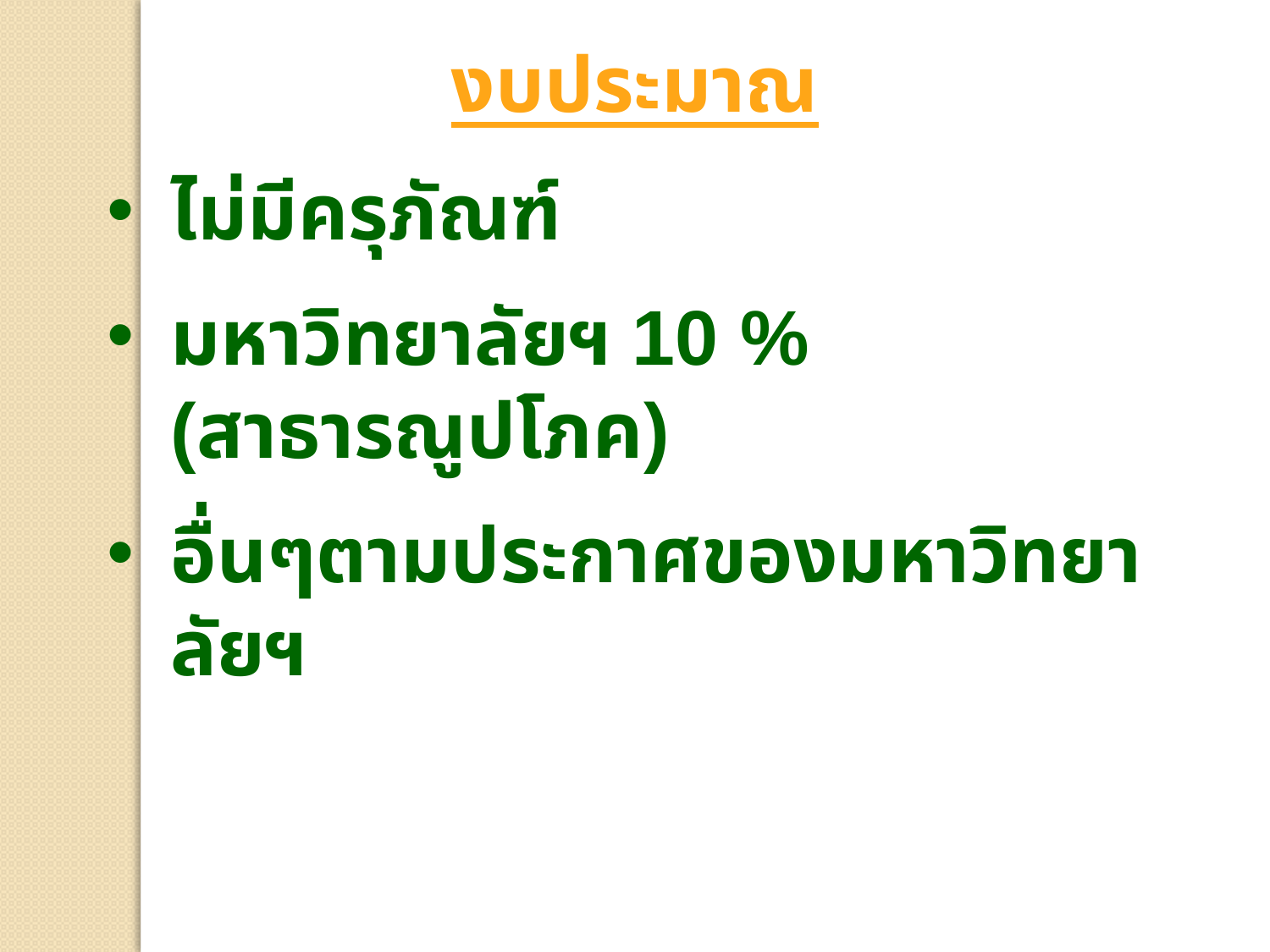

งบประมาณ
ไม่มีครุภัณฑ์
มหาวิทยาลัยฯ 10 % (สาธารณูปโภค)
อื่นๆตามประกาศของมหาวิทยาลัยฯ